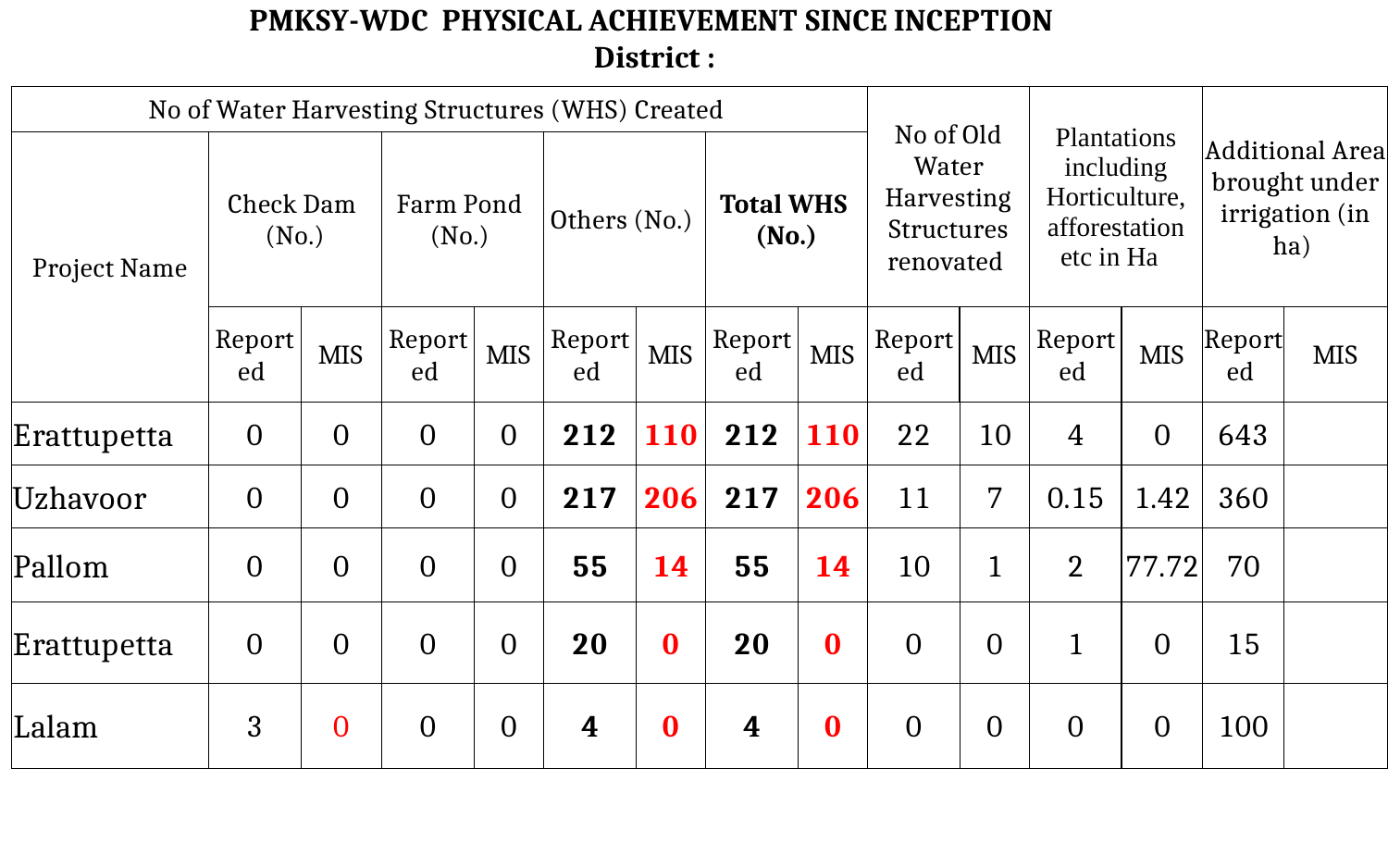

# PMKSY-WDC  PHYSICAL ACHIEVEMENT SINCE INCEPTION District :
| No of Water Harvesting Structures (WHS) Created |  |  |  |  |  |  |  |  | No of Old Water Harvesting Structures renovated |  | Plantations including Horticulture, afforestation etc in Ha |  | Additional Area brought under irrigation (in ha) |  |
| --- | --- | --- | --- | --- | --- | --- | --- | --- | --- | --- | --- | --- | --- | --- |
| Project Name | Check Dam (No.) |  | Farm Pond (No.) |  | Others (No.) |  | Total WHS (No.) |  |  |  |  |  |  |  |
|  | Reported | MIS | Reported | MIS | Reported | MIS | Reported | MIS | Reported | MIS | Reported | MIS | Reported | MIS |
| Erattupetta | 0 | 0 | 0 | 0 | 212 | 110 | 212 | 110 | 22 | 10 | 4 | 0 | 643 |  |
| Uzhavoor | 0 | 0 | 0 | 0 | 217 | 206 | 217 | 206 | 11 | 7 | 0.15 | 1.42 | 360 |  |
| Pallom | 0 | 0 | 0 | 0 | 55 | 14 | 55 | 14 | 10 | 1 | 2 | 77.72 | 70 |  |
| Erattupetta | 0 | 0 | 0 | 0 | 20 | 0 | 20 | 0 | 0 | 0 | 1 | 0 | 15 |  |
| Lalam | 3 | 0 | 0 | 0 | 4 | 0 | 4 | 0 | 0 | 0 | 0 | 0 | 100 |  |